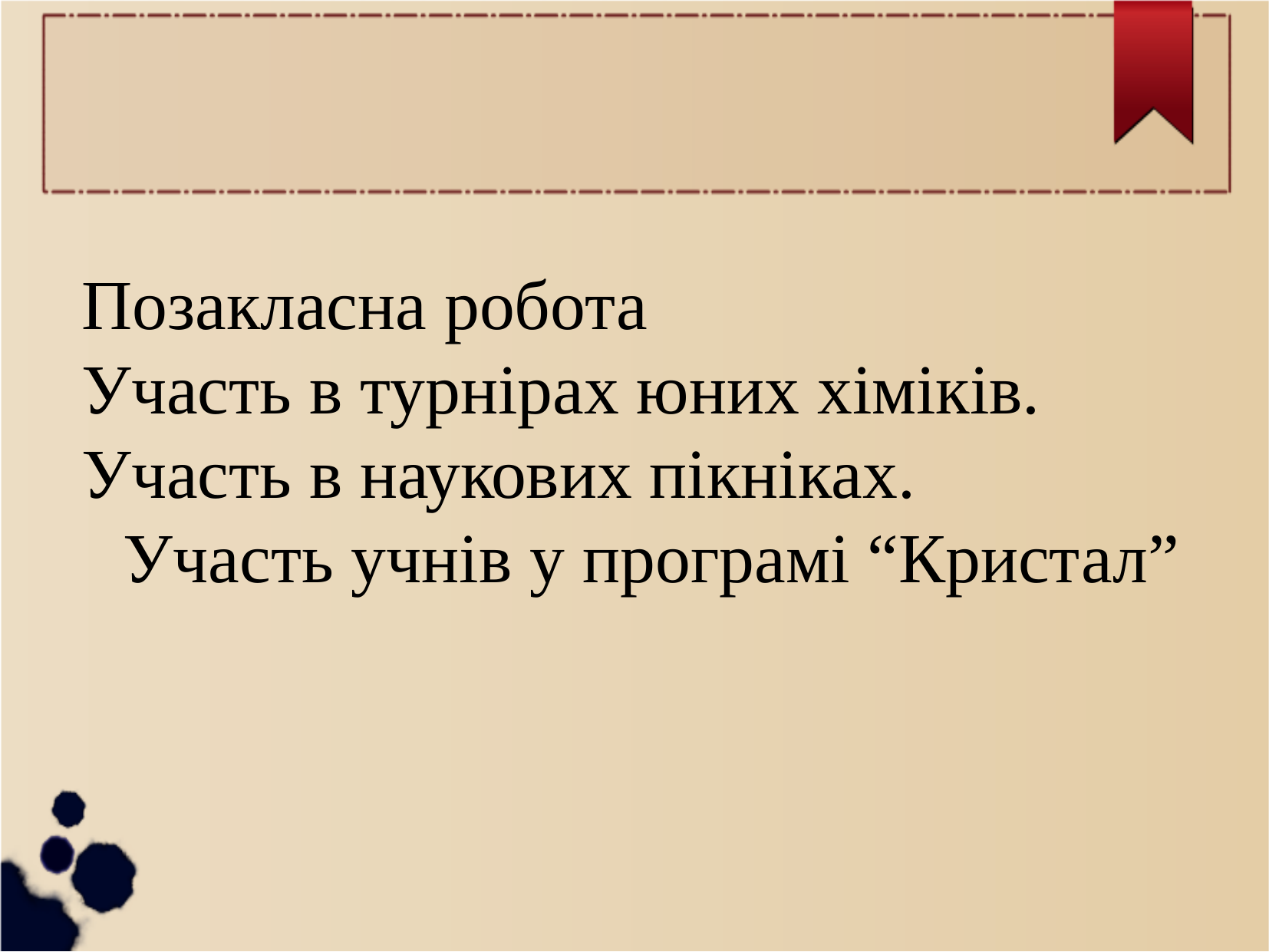

Позакласна робота
Участь в турнірах юних хіміків.
Участь в наукових пікніках.
Участь учнів у програмі “Кристал”